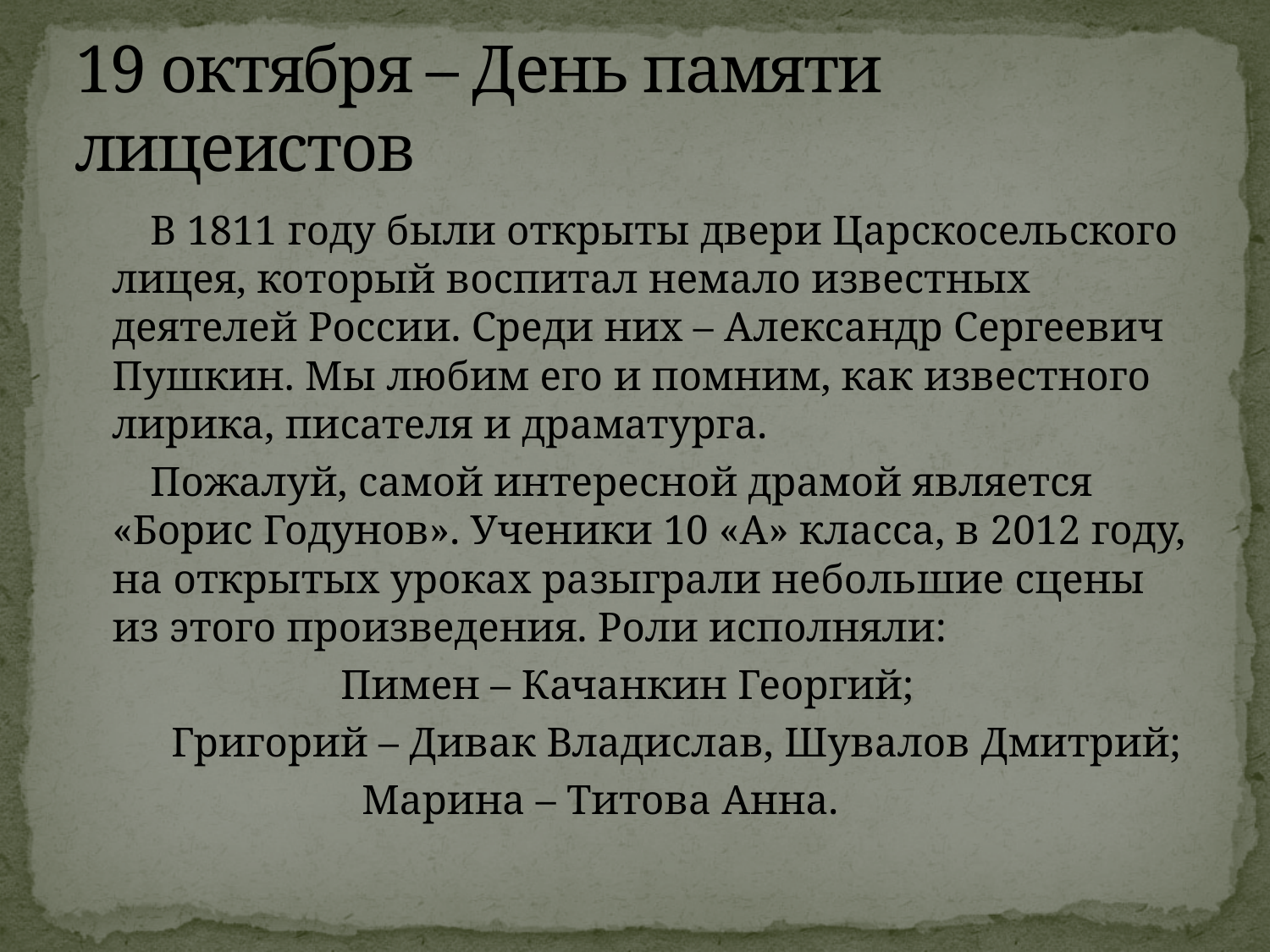

# 19 октября – День памяти лицеистов
       В 1811 году были открыты двери Царскосельского лицея, который воспитал немало известных деятелей России. Среди них – Александр Сергеевич Пушкин. Мы любим его и помним, как известного лирика, писателя и драматурга.
       Пожалуй, самой интересной драмой является «Борис Годунов». Ученики 10 «А» класса, в 2012 году, на открытых уроках разыграли небольшие сцены из этого произведения. Роли исполняли:
                         Пимен – Качанкин Георгий;
         Григорий – Дивак Владислав, Шувалов Дмитрий;
                           Марина – Титова Анна.